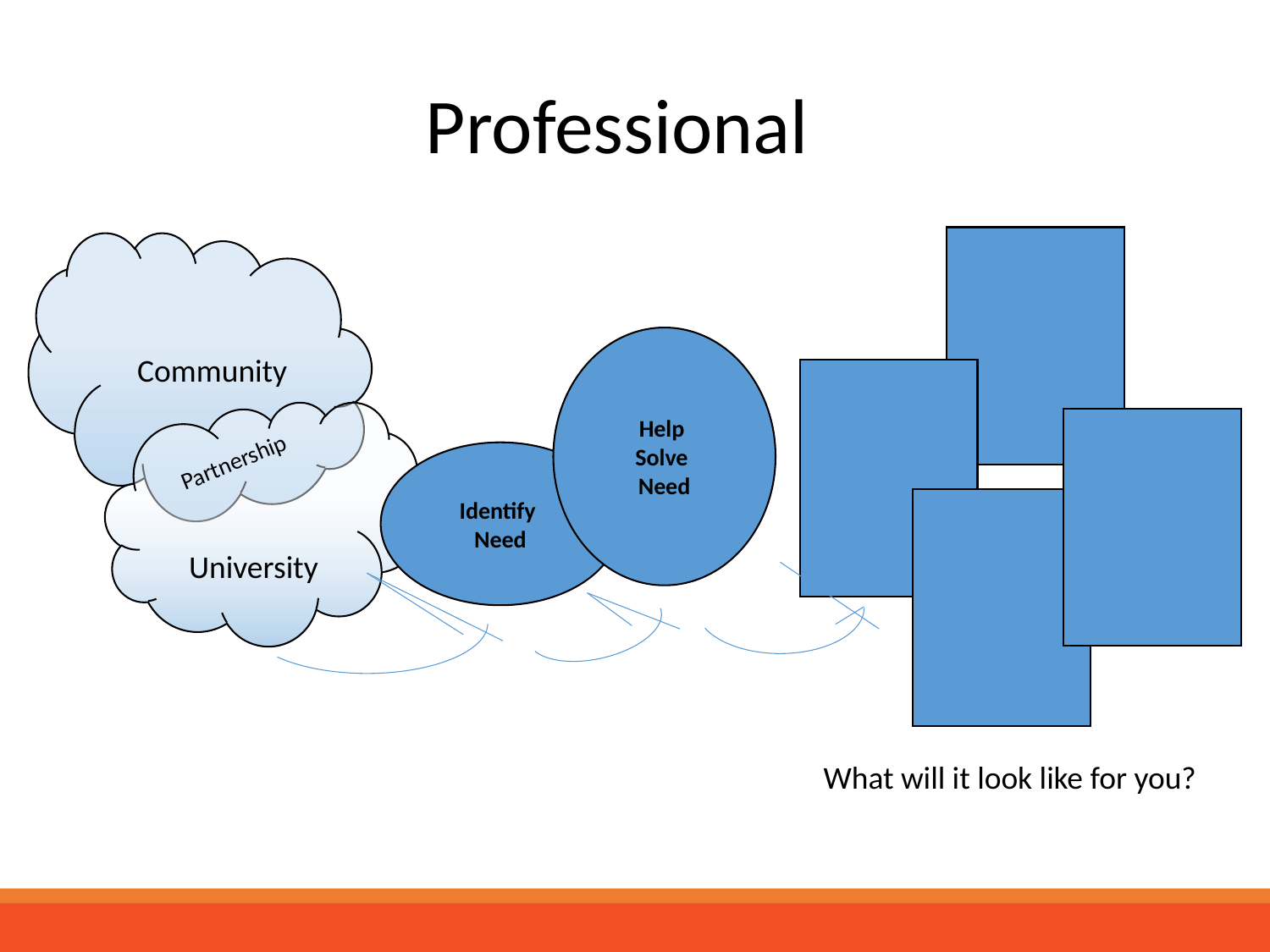

# Professional

Community
Help
Solve
Need

            University

Partnership
Identify
Need

What will it look like for you?